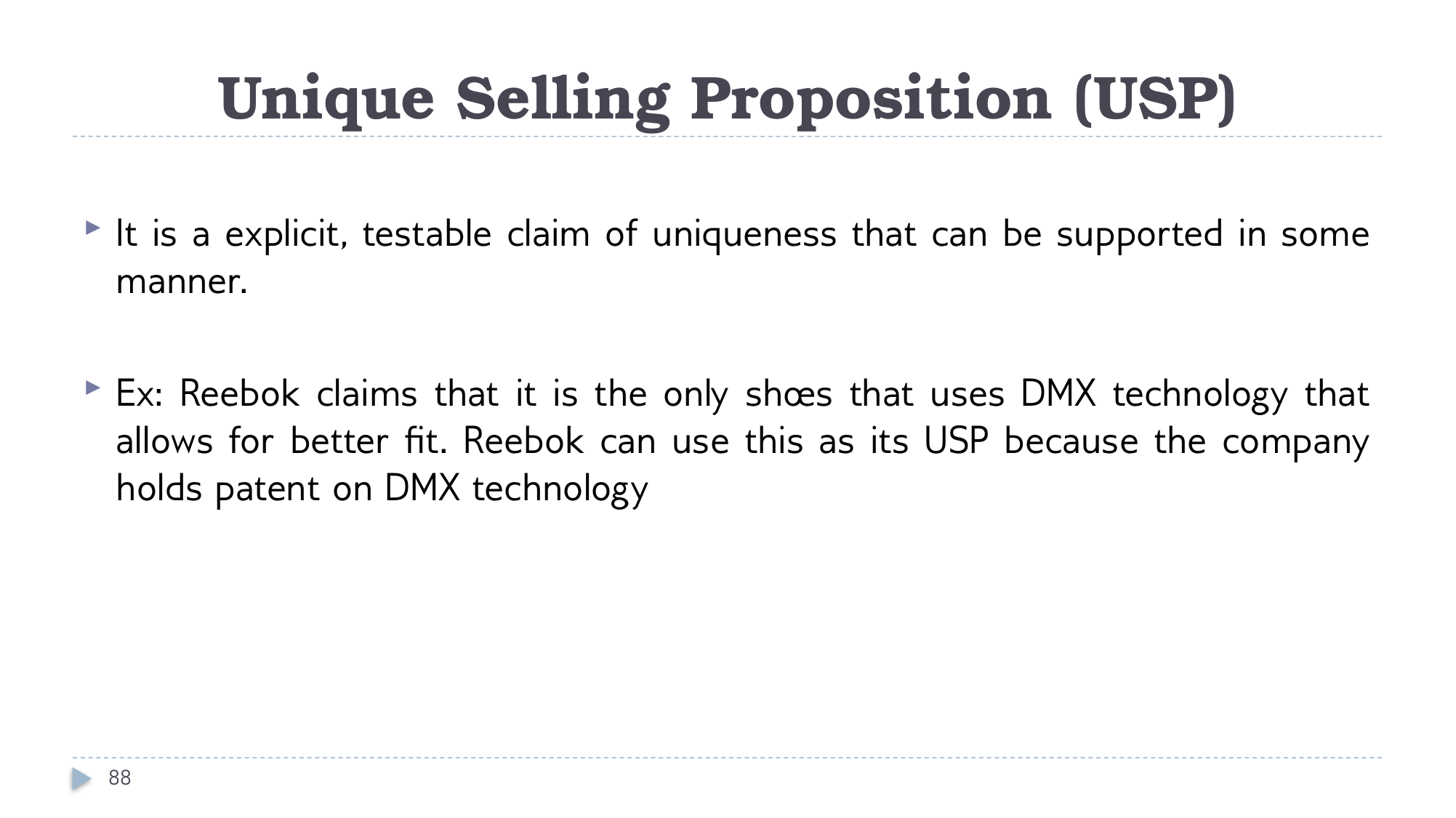

# Unique Selling Proposition (USP)

It is a explicit, testable claim of uniqueness that can be supported in some manner.

Ex: Reebok claims that it is the only shoes that uses DMX technology that allows for better fit. Reebok can use this as its USP because the company holds patent on DMX technology
88